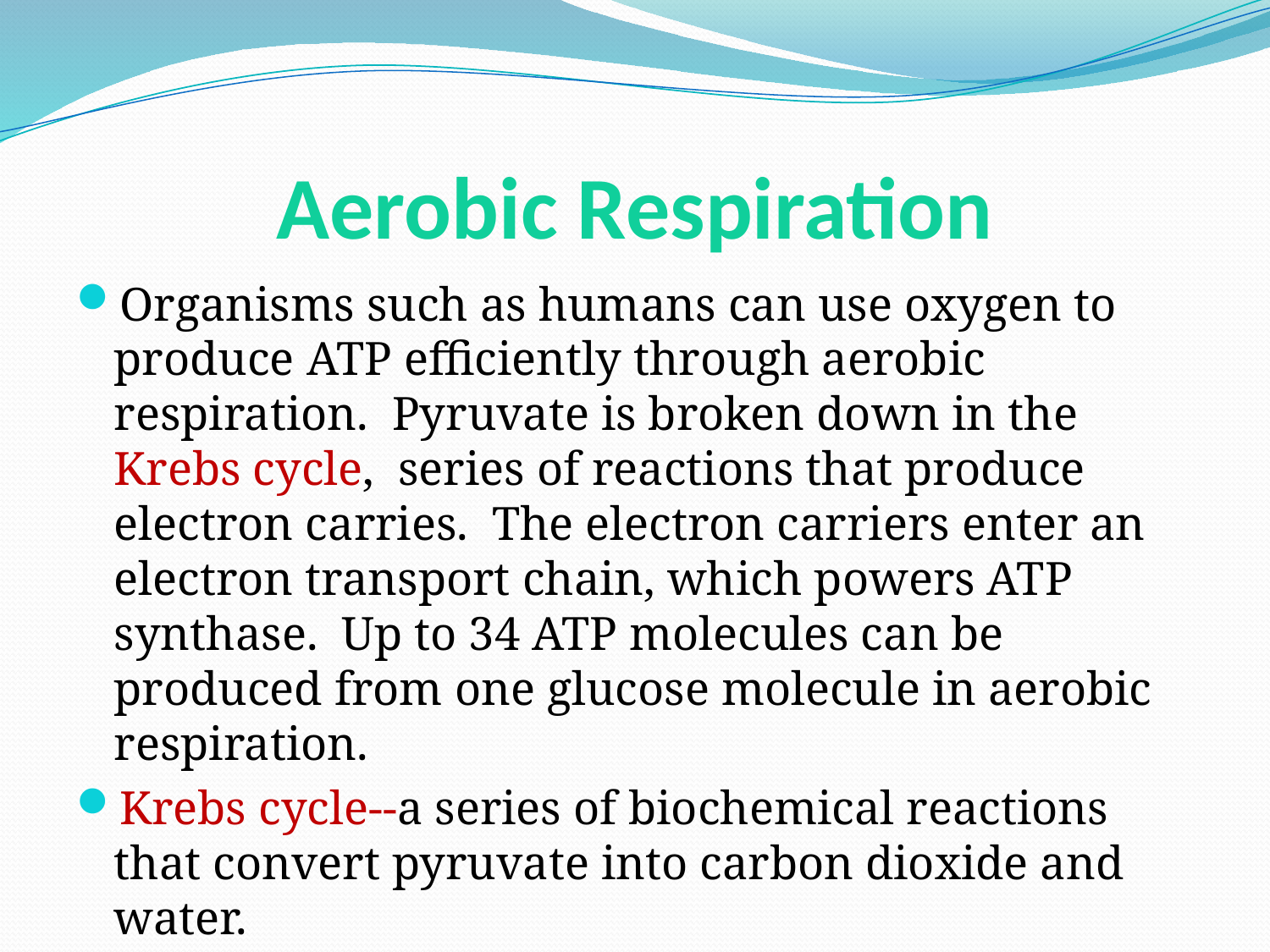

# Aerobic Respiration
Organisms such as humans can use oxygen to produce ATP efficiently through aerobic respiration.  Pyruvate is broken down in the Krebs cycle,  series of reactions that produce electron carries.  The electron carriers enter an electron transport chain, which powers ATP synthase.  Up to 34 ATP molecules can be produced from one glucose molecule in aerobic respiration.
Krebs cycle--a series of biochemical reactions that convert pyruvate into carbon dioxide and water.